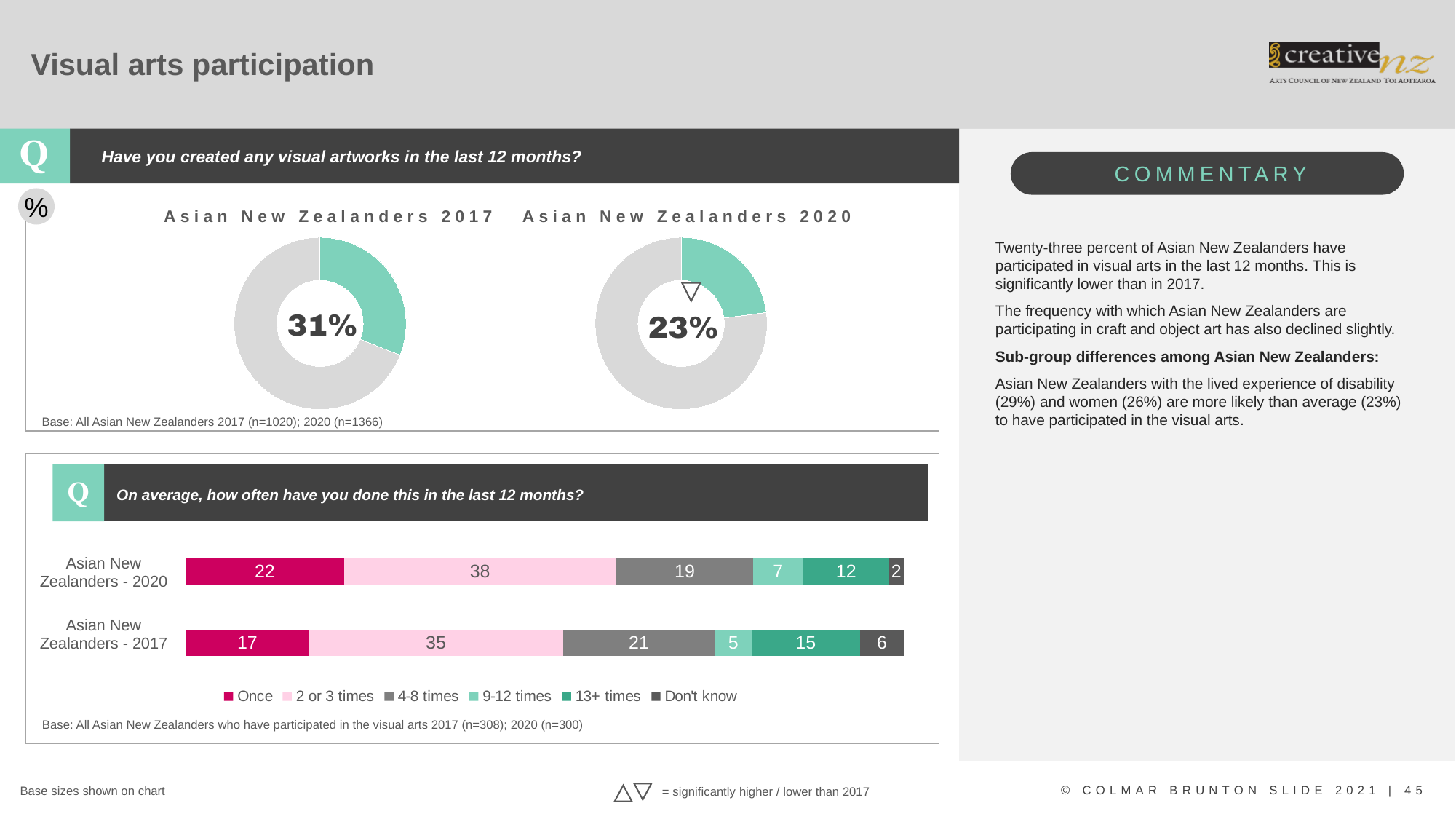

# Visual arts participation
Have you created any visual artworks in the last 12 months?
%

Asian New Zealanders 2017
Asian New Zealanders 2020

### Chart

| Category | Column1 |
|---|---|
| Engaged | 0.31 |
| Did not engage | 0.69 |

### Chart

| Category | Column1 |
|---|---|
| Engaged | 0.23 |
| Did not engage | 0.77 |
Twenty-three percent of Asian New Zealanders have participated in visual arts in the last 12 months. This is significantly lower than in 2017.
The frequency with which Asian New Zealanders are participating in craft and object art has also declined slightly.
Sub-group differences among Asian New Zealanders:
Asian New Zealanders with the lived experience of disability (29%) and women (26%) are more likely than average (23%) to have participated in the visual arts.

31%
23%
Base: All Asian New Zealanders 2017 (n=1020); 2020 (n=1366)

Q

On average, how often have you done this in the last 12 months?

### Chart

| Category | Once | 2 or 3 times | 4-8 times | 9-12 times | 13+ times | Don't know |
|---|---|---|---|---|---|---|
| Asian New Zealander - 2017 | 17.0 | 35.0 | 21.0 | 5.0 | 15.0 | 6.0 |
| Asian New Zealander - 2020 | 22.0 | 38.0 | 19.0 | 7.0 | 12.0 | 2.0 |
| Asian New Zealanders - 2020 |
| --- |
| Asian New Zealanders - 2017 |
Base: All Asian New Zealanders who have participated in the visual arts 2017 (n=308); 2020 (n=300)
Base sizes shown on chart
= significantly higher / lower than 2017